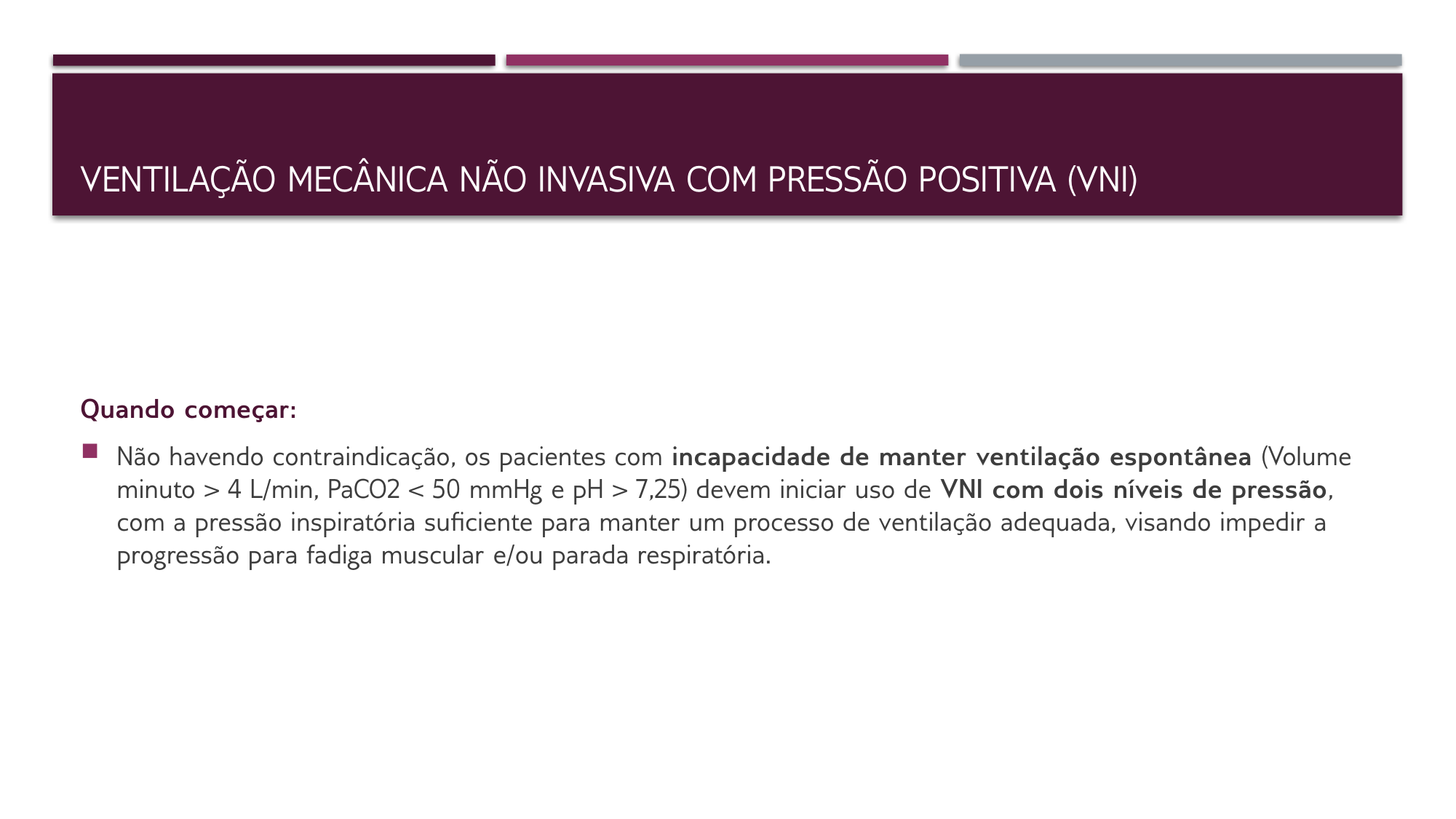

# Ventilação Mecânica Não Invasiva com Pressão Positiva (VNI)
Quando começar:
Não havendo contraindicação, os pacientes com incapacidade de manter ventilação espontânea (Volume minuto > 4 L/min, PaCO2 < 50 mmHg e pH > 7,25) devem iniciar uso de VNI com dois níveis de pressão, com a pressão inspiratória suficiente para manter um processo de ventilação adequada, visando impedir a progressão para fadiga muscular e/ou parada respiratória.